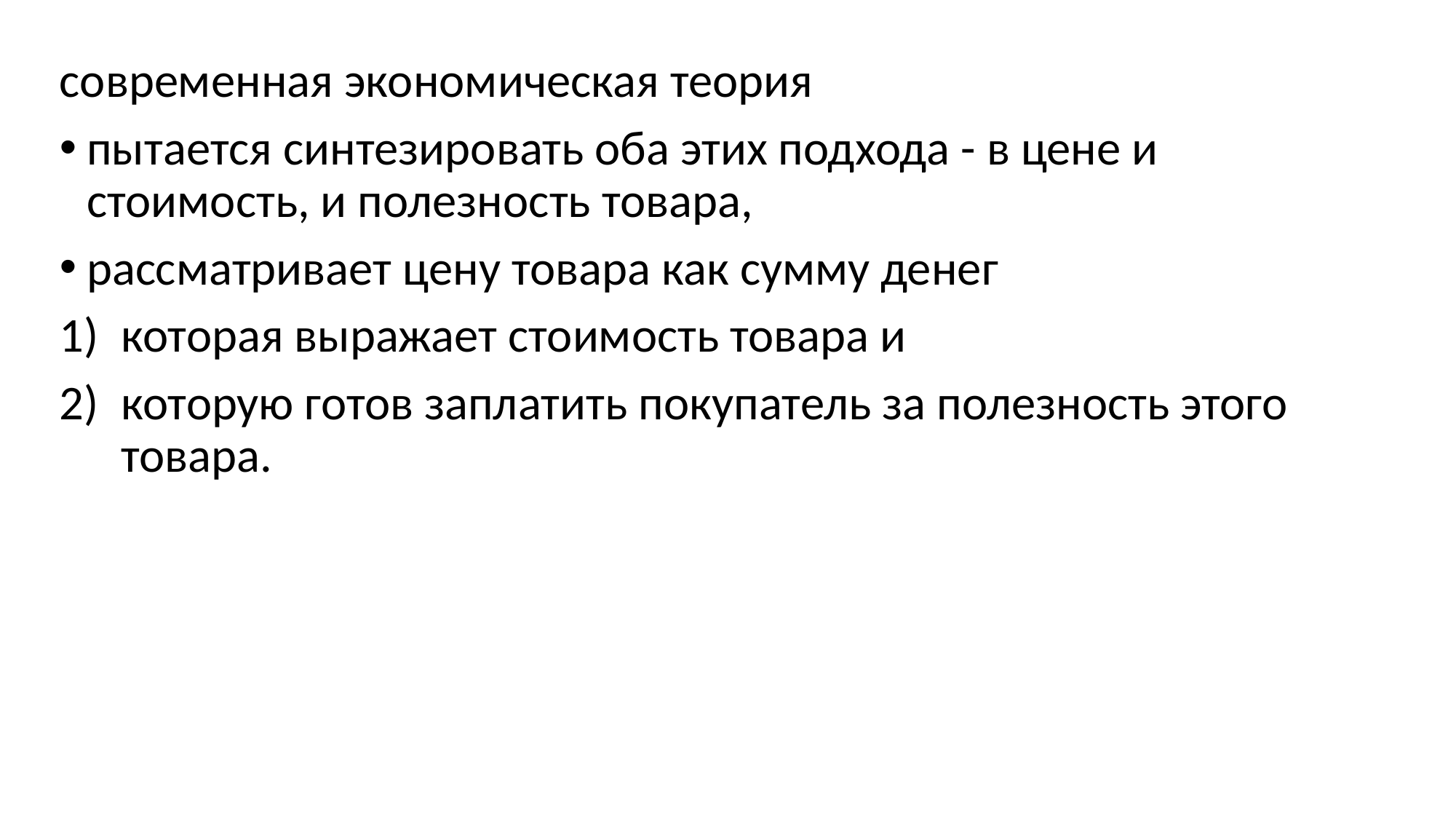

современная экономическая теория
пытается синтезировать оба этих подхода - в цене и стоимость, и полезность товара,
рассматривает цену товара как сумму денег
которая выражает стоимость товара и
которую готов заплатить покупатель за полезность этого товара.